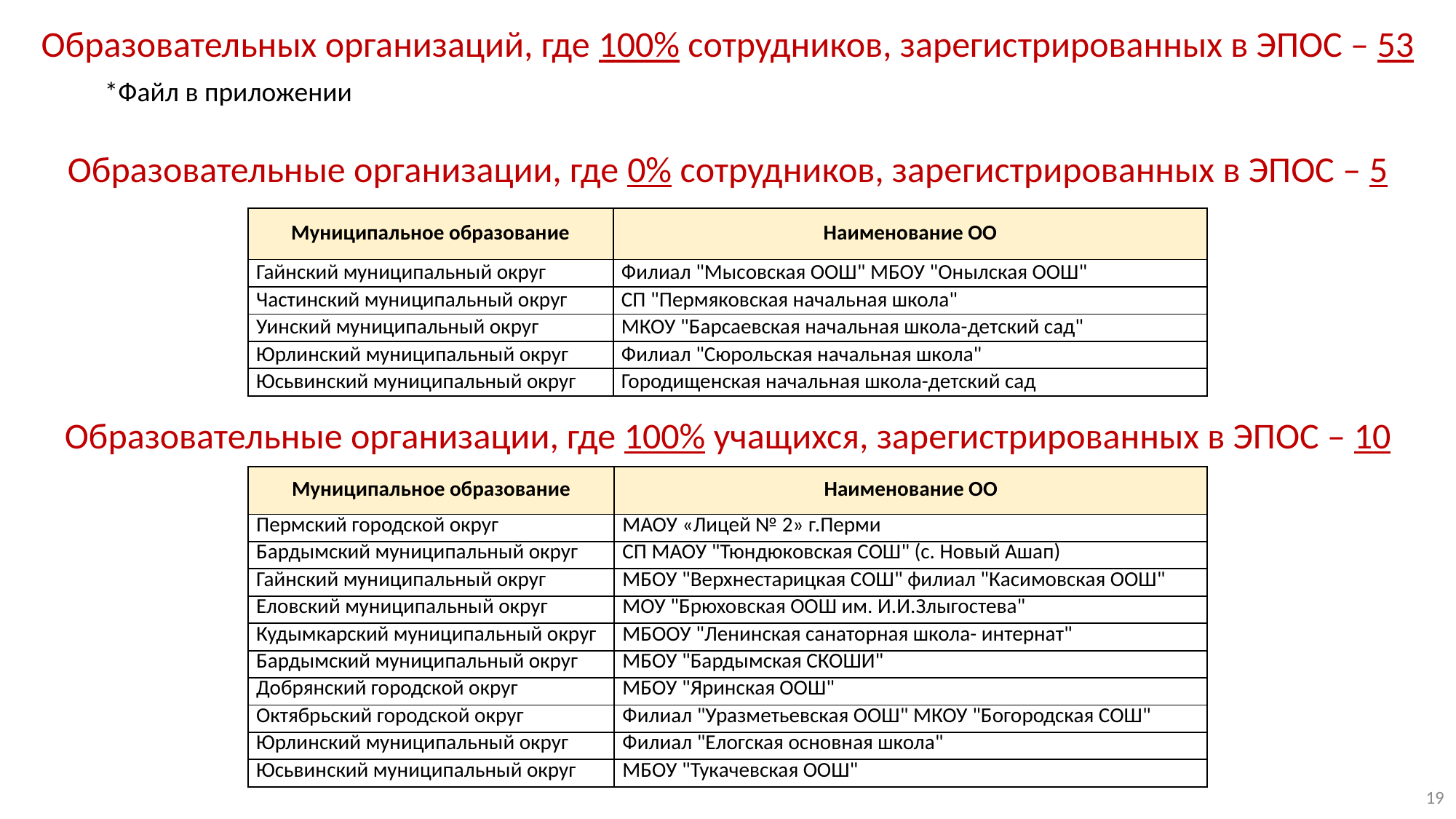

Образовательных организаций, где 100% сотрудников, зарегистрированных в ЭПОС – 53
*Файл в приложении
Образовательные организации, где 0% сотрудников, зарегистрированных в ЭПОС – 5
| Муниципальное образование | Наименование ОО |
| --- | --- |
| Гайнский муниципальный округ | Филиал "Мысовская ООШ" МБОУ "Онылская ООШ" |
| Частинский муниципальный округ | СП "Пермяковская начальная школа" |
| Уинский муниципальный округ | МКОУ "Барсаевская начальная школа-детский сад" |
| Юрлинский муниципальный округ | Филиал "Сюрольская начальная школа" |
| Юсьвинский муниципальный округ | Городищенская начальная школа-детский сад |
Образовательные организации, где 100% учащихся, зарегистрированных в ЭПОС – 10
| Муниципальное образование | Наименование ОО |
| --- | --- |
| Пермский городской округ | МАОУ «Лицей № 2» г.Перми |
| Бардымский муниципальный округ | СП МАОУ "Тюндюковская СОШ" (с. Новый Ашап) |
| Гайнский муниципальный округ | МБОУ "Верхнестарицкая СОШ" филиал "Касимовская ООШ" |
| Еловский муниципальный округ | МОУ "Брюховская ООШ им. И.И.Злыгостева" |
| Кудымкарский муниципальный округ | МБООУ "Ленинская санаторная школа- интернат" |
| Бардымский муниципальный округ | МБОУ "Бардымская СКОШИ" |
| Добрянский городской округ | МБОУ "Яринская ООШ" |
| Октябрьский городской округ | Филиал "Уразметьевская ООШ" МКОУ "Богородская СОШ" |
| Юрлинский муниципальный округ | Филиал "Елогская основная школа" |
| Юсьвинский муниципальный округ | МБОУ "Тукачевская ООШ" |
19